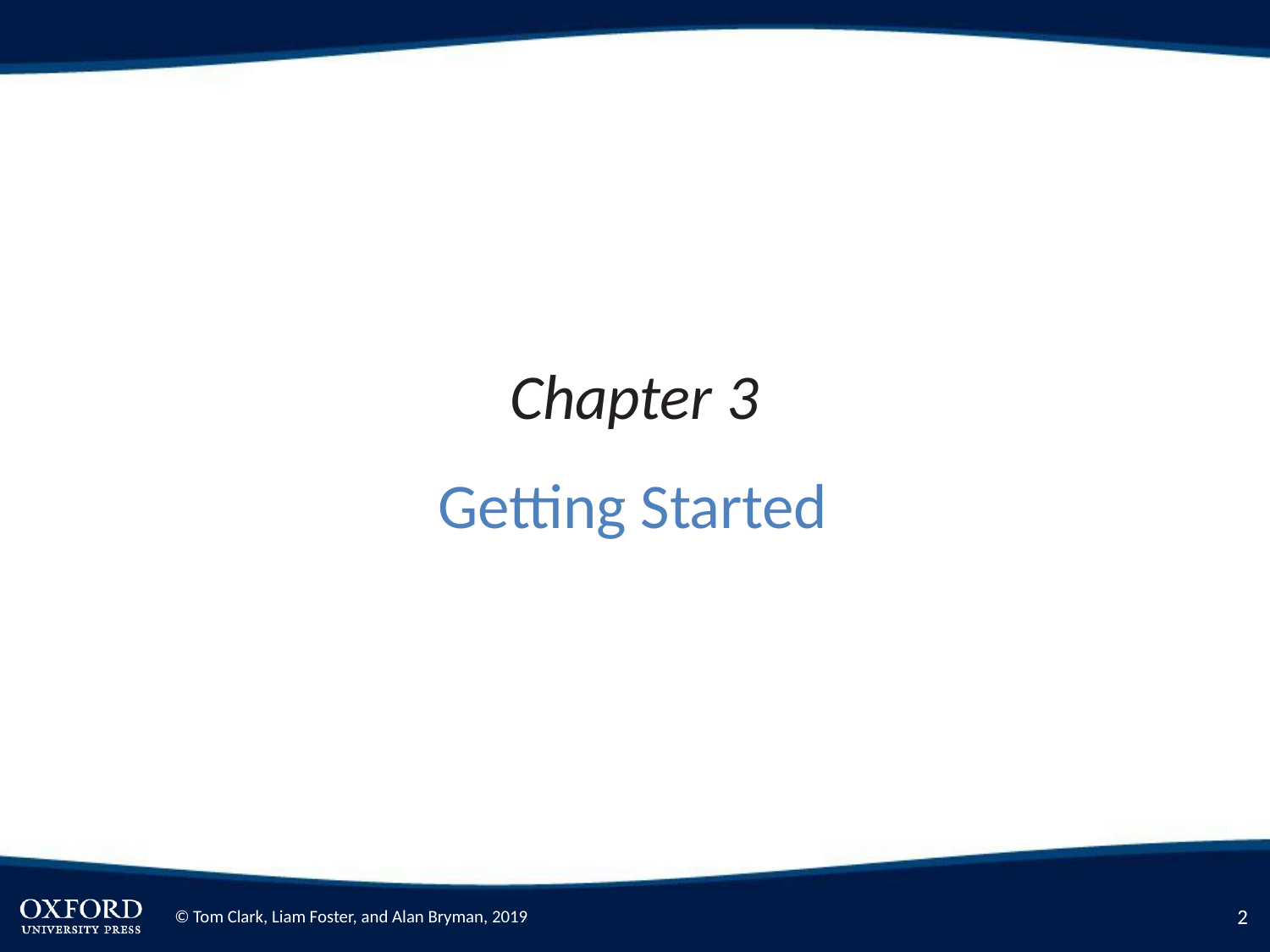

Chapter 3
Getting Started
2
© Tom Clark, Liam Foster, and Alan Bryman, 2019